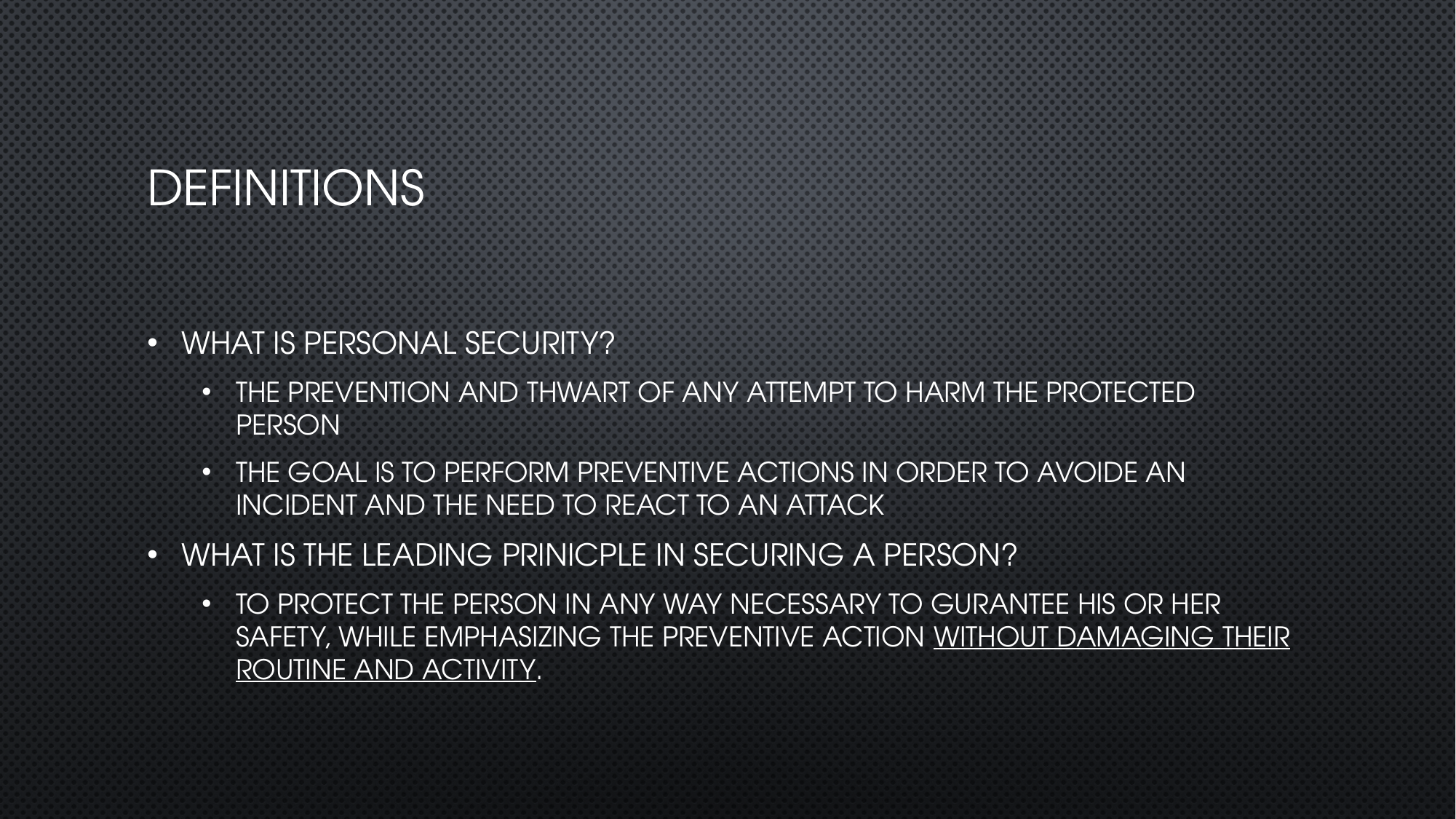

# definitions
WHAT IS PERSONAL SECURITY?
THE PREVENTION AND THWART OF ANY ATTEMPT TO HARM THE PROTECTED PERSON
THE GOAL IS TO PERFORM PREVENTIVE ACTIONS IN ORDER TO AVOIDE AN INCIDENT AND THE NEED TO REACT TO AN ATTACK
WHAT IS THE LEADING PRINICPLE IN SECURING A PERSON?
TO PROTECT THE PERSON IN ANY WAY NECESSARY TO GURANTEE HIS OR HER SAFETY, WHILE EMPHASIZING THE PREVENTIVE ACTION WITHOUT DAMAGING THEIR ROUTINE AND ACTIVITY.